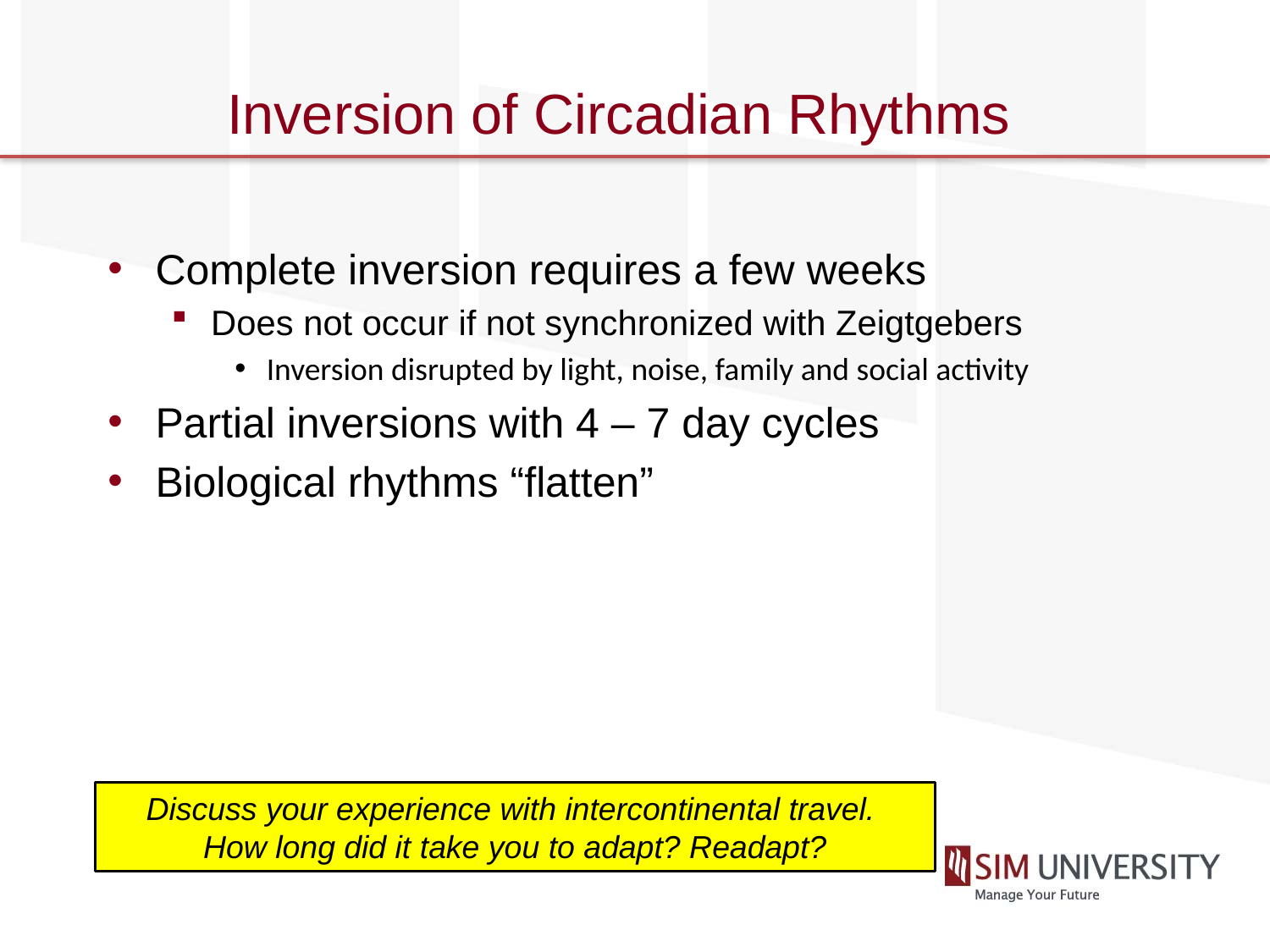

# Inversion of Circadian Rhythms
Complete inversion requires a few weeks
Does not occur if not synchronized with Zeigtgebers
Inversion disrupted by light, noise, family and social activity
Partial inversions with 4 – 7 day cycles
Biological rhythms “flatten”
Discuss your experience with intercontinental travel.
How long did it take you to adapt? Readapt?